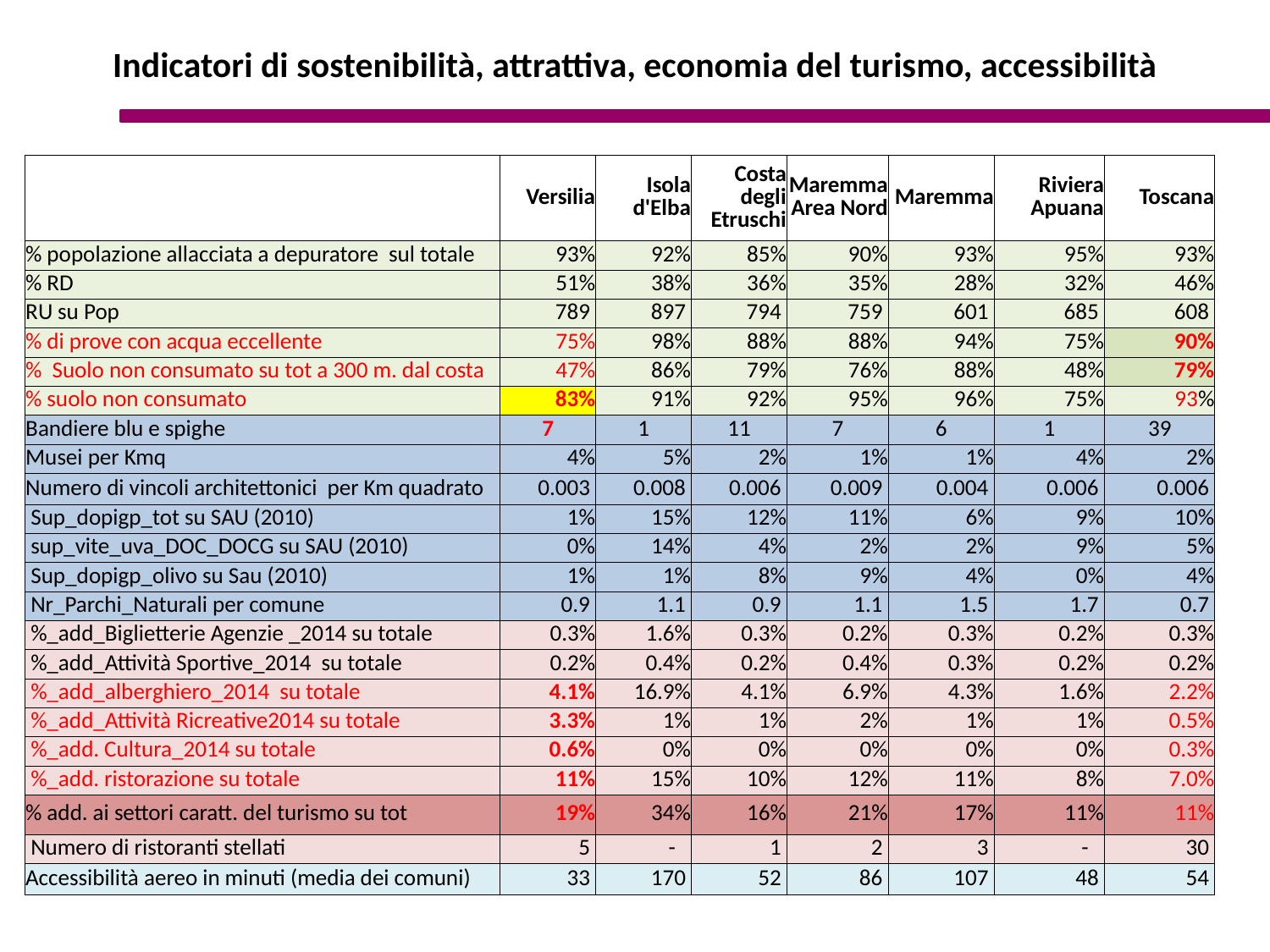

Indicatori di sostenibilità, attrattiva, economia del turismo, accessibilità

|  | Versilia | Isola d'Elba | Costa degli Etruschi | Maremma Area Nord | Maremma | Riviera Apuana | Toscana |
| --- | --- | --- | --- | --- | --- | --- | --- |
| % popolazione allacciata a depuratore sul totale | 93% | 92% | 85% | 90% | 93% | 95% | 93% |
| % RD | 51% | 38% | 36% | 35% | 28% | 32% | 46% |
| RU su Pop | 789 | 897 | 794 | 759 | 601 | 685 | 608 |
| % di prove con acqua eccellente | 75% | 98% | 88% | 88% | 94% | 75% | 90% |
| % Suolo non consumato su tot a 300 m. dal costa | 47% | 86% | 79% | 76% | 88% | 48% | 79% |
| % suolo non consumato | 83% | 91% | 92% | 95% | 96% | 75% | 93% |
| Bandiere blu e spighe | 7 | 1 | 11 | 7 | 6 | 1 | 39 |
| Musei per Kmq | 4% | 5% | 2% | 1% | 1% | 4% | 2% |
| Numero di vincoli architettonici per Km quadrato | 0.003 | 0.008 | 0.006 | 0.009 | 0.004 | 0.006 | 0.006 |
| Sup\_dopigp\_tot su SAU (2010) | 1% | 15% | 12% | 11% | 6% | 9% | 10% |
| sup\_vite\_uva\_DOC\_DOCG su SAU (2010) | 0% | 14% | 4% | 2% | 2% | 9% | 5% |
| Sup\_dopigp\_olivo su Sau (2010) | 1% | 1% | 8% | 9% | 4% | 0% | 4% |
| Nr\_Parchi\_Naturali per comune | 0.9 | 1.1 | 0.9 | 1.1 | 1.5 | 1.7 | 0.7 |
| %\_add\_Biglietterie Agenzie \_2014 su totale | 0.3% | 1.6% | 0.3% | 0.2% | 0.3% | 0.2% | 0.3% |
| %\_add\_Attività Sportive\_2014 su totale | 0.2% | 0.4% | 0.2% | 0.4% | 0.3% | 0.2% | 0.2% |
| %\_add\_alberghiero\_2014 su totale | 4.1% | 16.9% | 4.1% | 6.9% | 4.3% | 1.6% | 2.2% |
| %\_add\_Attività Ricreative2014 su totale | 3.3% | 1% | 1% | 2% | 1% | 1% | 0.5% |
| %\_add. Cultura\_2014 su totale | 0.6% | 0% | 0% | 0% | 0% | 0% | 0.3% |
| %\_add. ristorazione su totale | 11% | 15% | 10% | 12% | 11% | 8% | 7.0% |
| % add. ai settori caratt. del turismo su tot | 19% | 34% | 16% | 21% | 17% | 11% | 11% |
| Numero di ristoranti stellati | 5 | - | 1 | 2 | 3 | - | 30 |
| Accessibilità aereo in minuti (media dei comuni) | 33 | 170 | 52 | 86 | 107 | 48 | 54 |